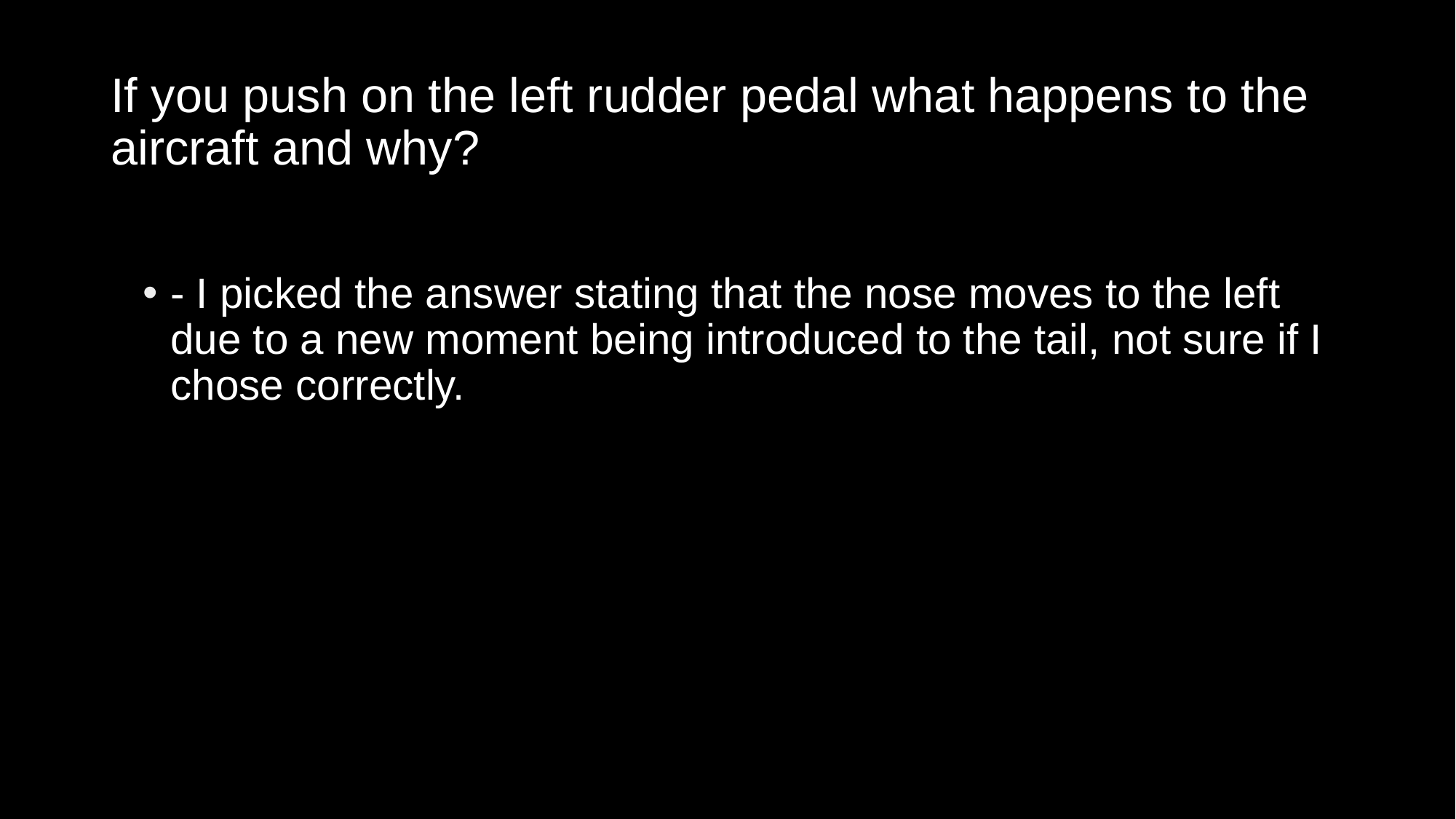

# If you push on the left rudder pedal what happens to the aircraft and why?
- I picked the answer stating that the nose moves to the left due to a new moment being introduced to the tail, not sure if I chose correctly.